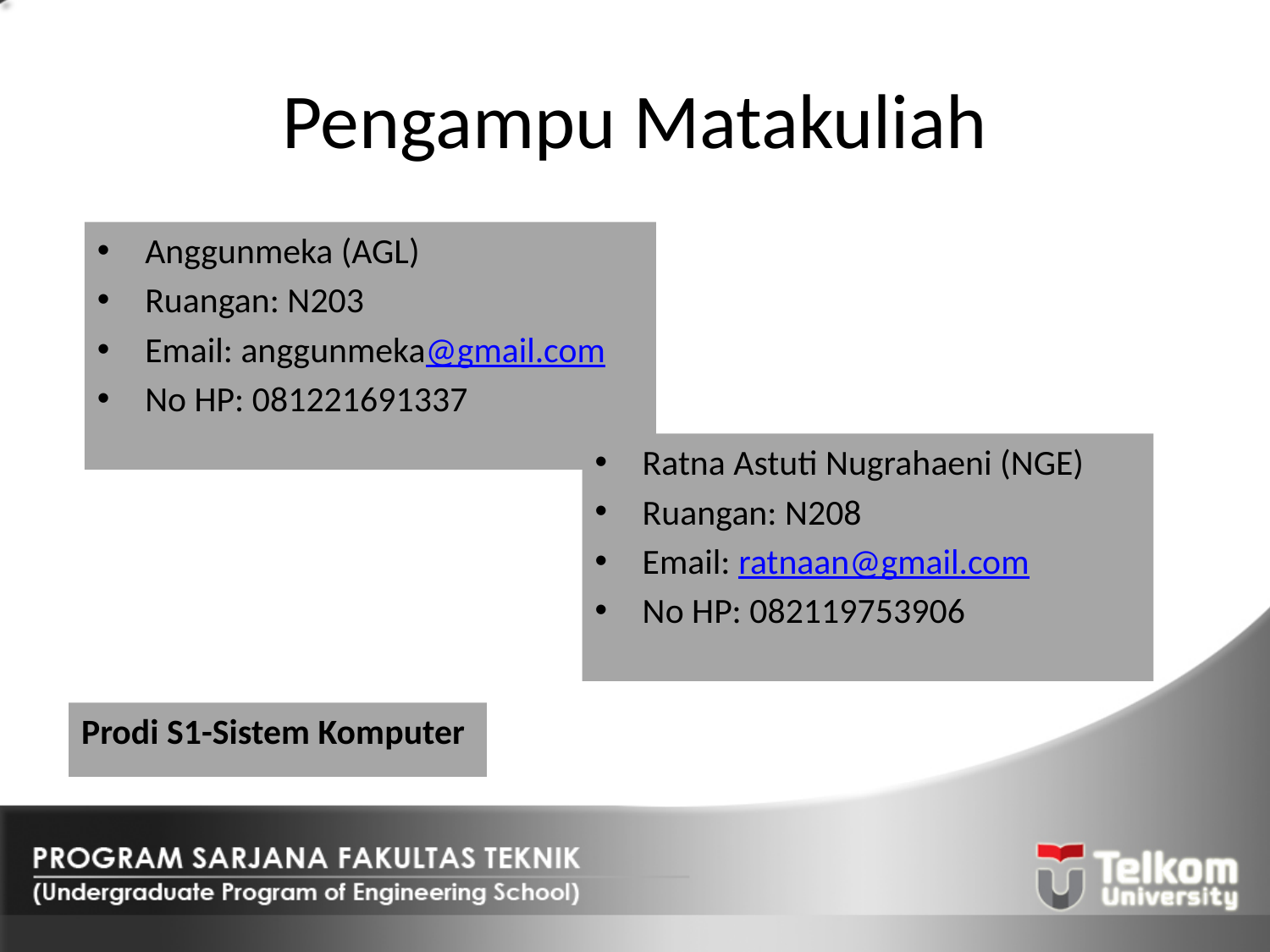

# Pengampu Matakuliah
Anggunmeka (AGL)
Ruangan: N203
Email: anggunmeka@gmail.com
No HP: 081221691337
Ratna Astuti Nugrahaeni (NGE)
Ruangan: N208
Email: ratnaan@gmail.com
No HP: 082119753906
Prodi S1-Sistem Komputer